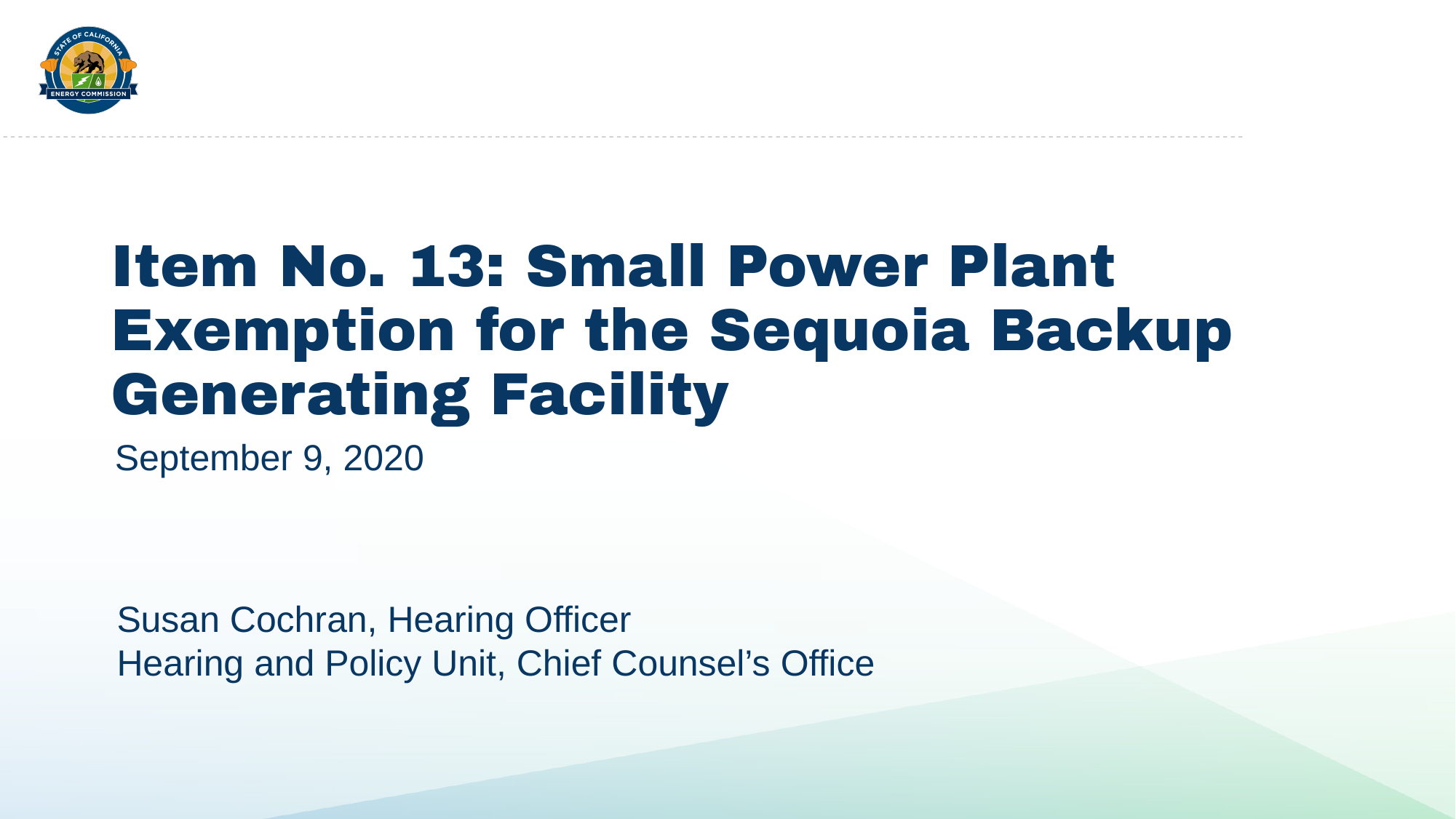

# Item No. 13: Small Power Plant Exemption for the Sequoia Backup Generating Facility
September 9, 2020
Susan Cochran, Hearing Officer
Hearing and Policy Unit, Chief Counsel’s Office